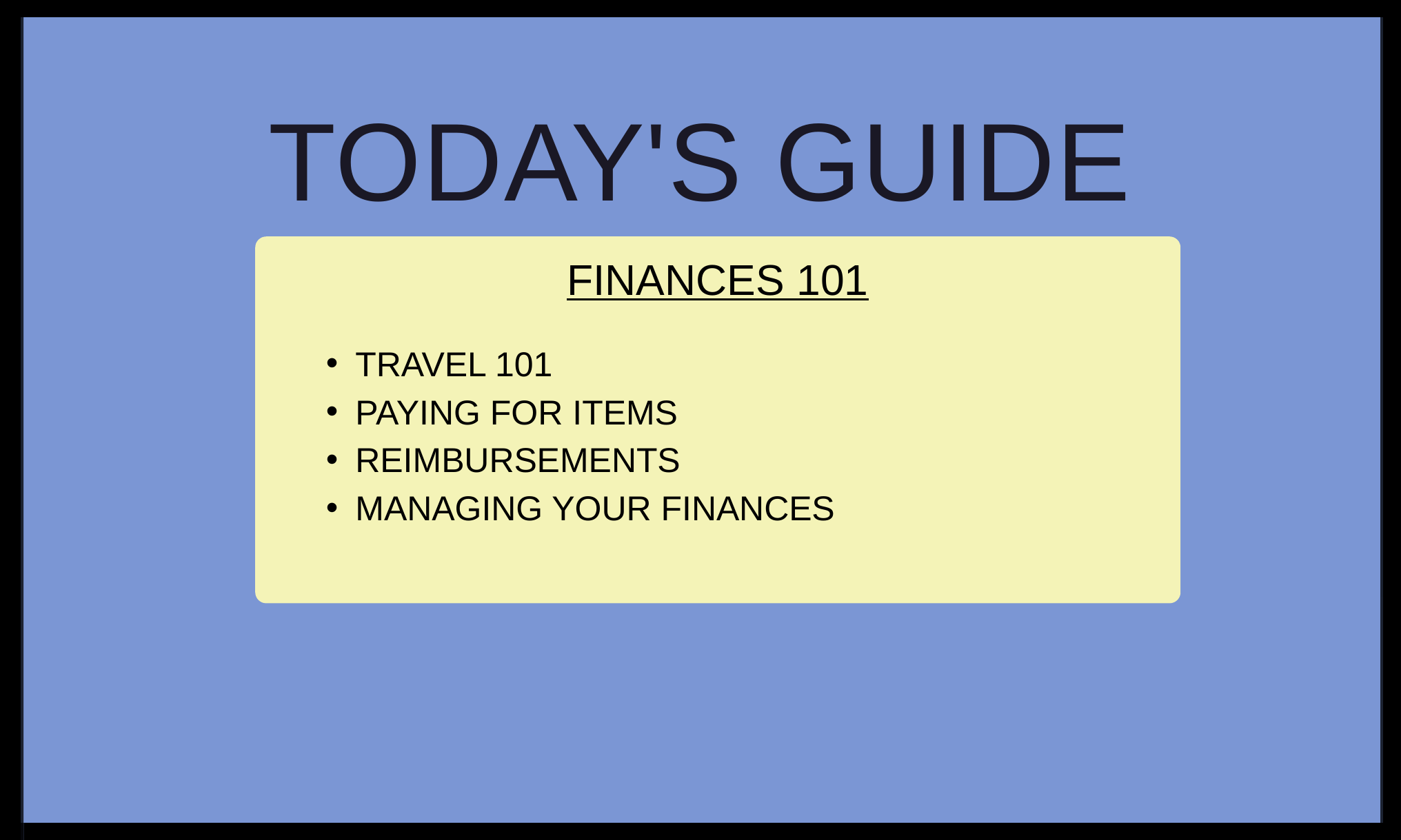

TODAY'S GUIDE

FINANCES 101
TRAVEL 101
PAYING FOR ITEMS
REIMBURSEMENTS
MANAGING YOUR FINANCES